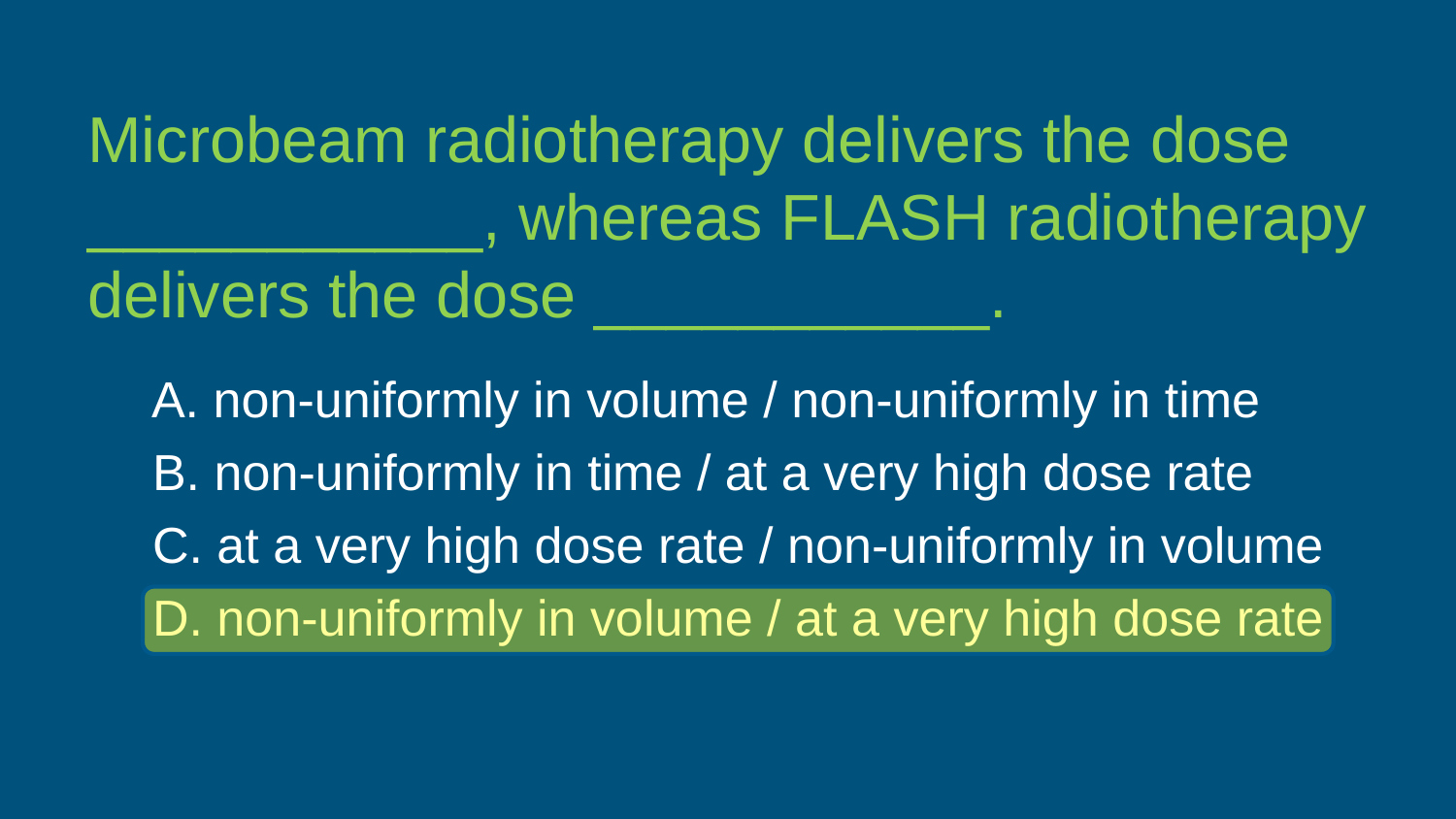

Microbeam radiotherapy delivers the dose ___________, whereas FLASH radiotherapy delivers the dose ___________.
A. non-uniformly in volume / non-uniformly in time
B. non-uniformly in time / at a very high dose rate
C. at a very high dose rate / non-uniformly in volume
D. non-uniformly in volume / at a very high dose rate